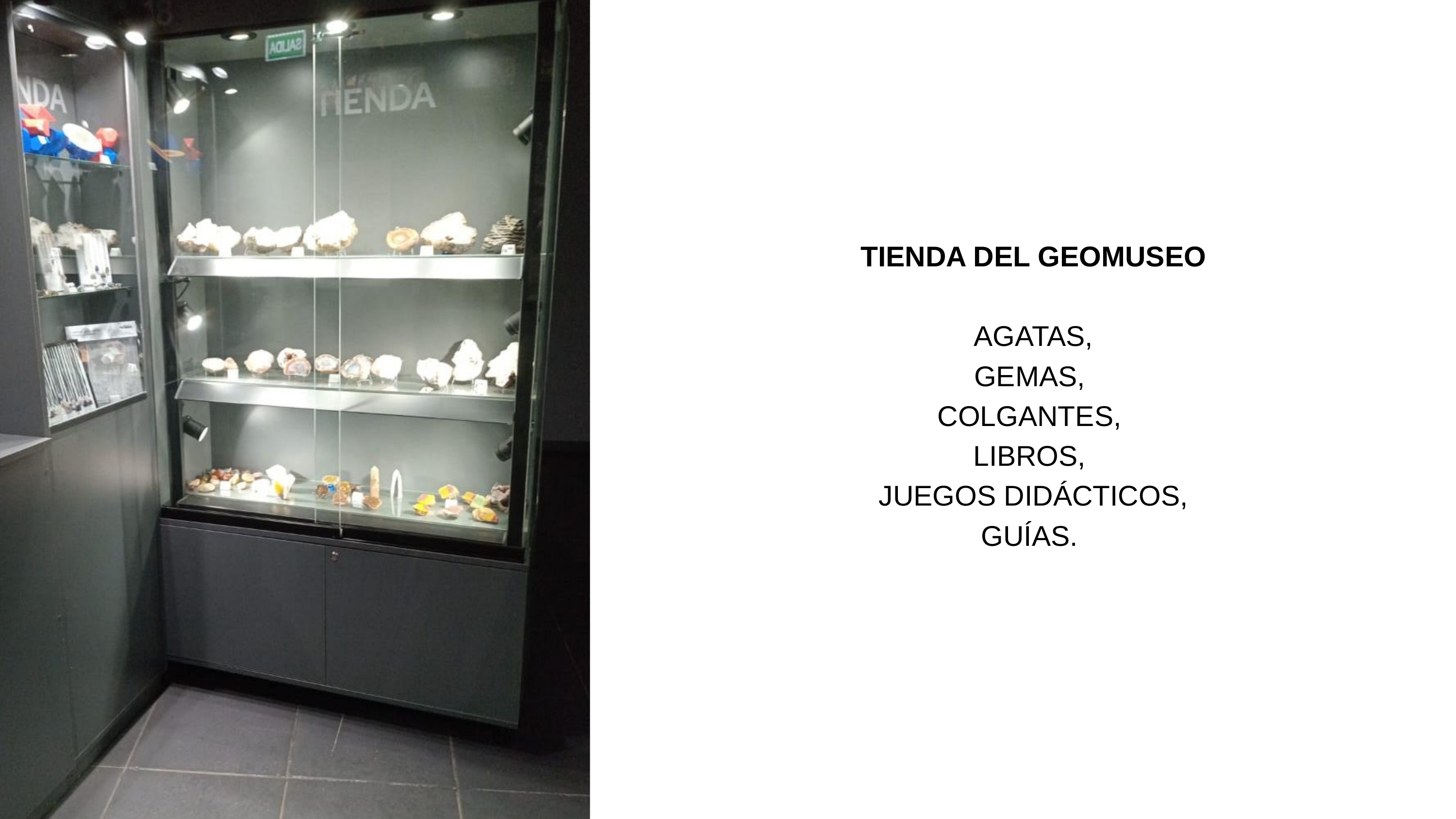

TIENDA DEL GEOMUSEO

AGATAS,
GEMAS,
COLGANTES,
LIBROS,
JUEGOS DIDÁCTICOS,
GUÍAS.